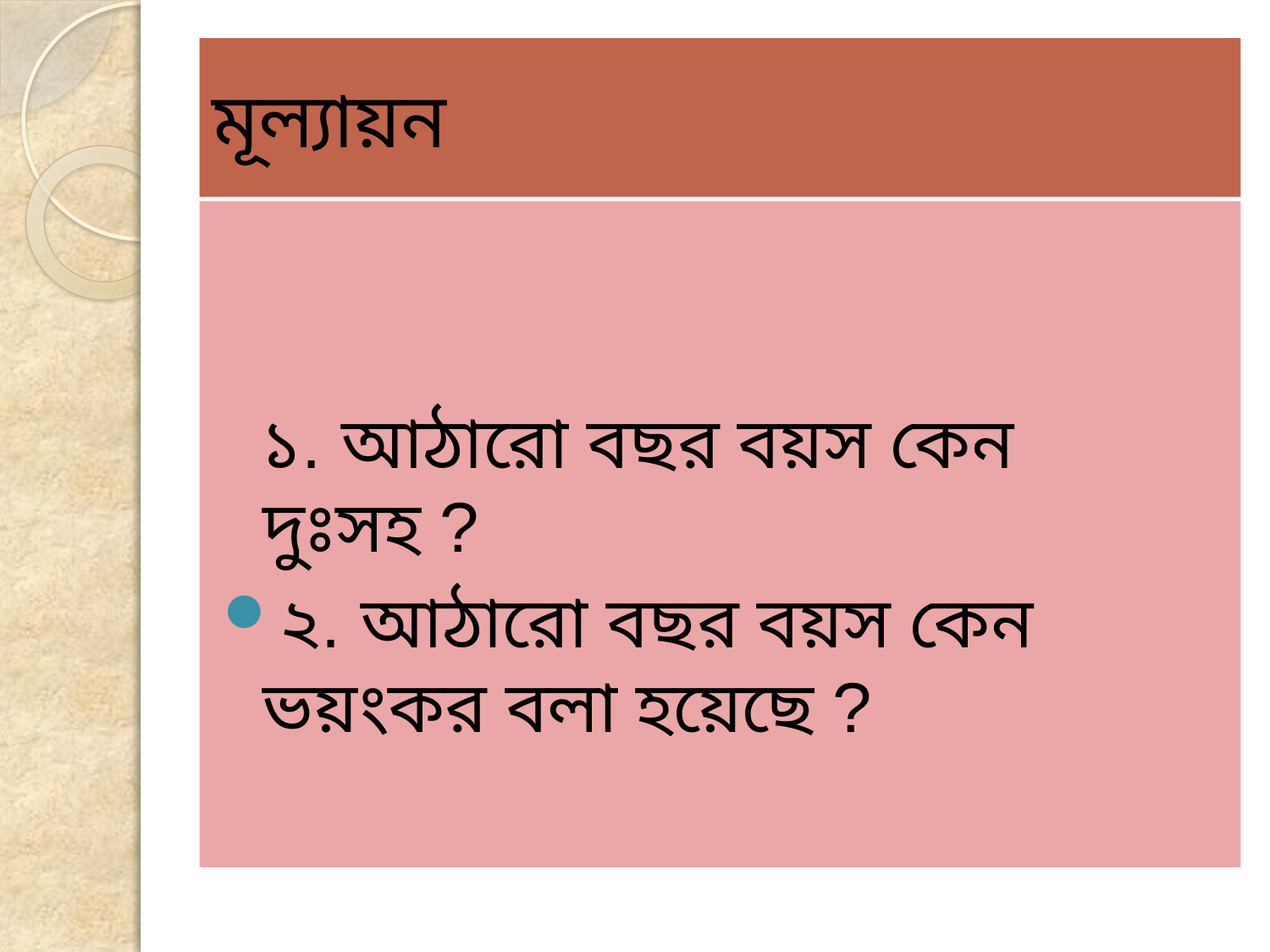

# মূল্যায়ন

  ১. আঠারো বছর বয়স কেন দুঃসহ ?
২. আঠারো বছর বয়স কেন ভয়ংকর বলা হয়েছে ?